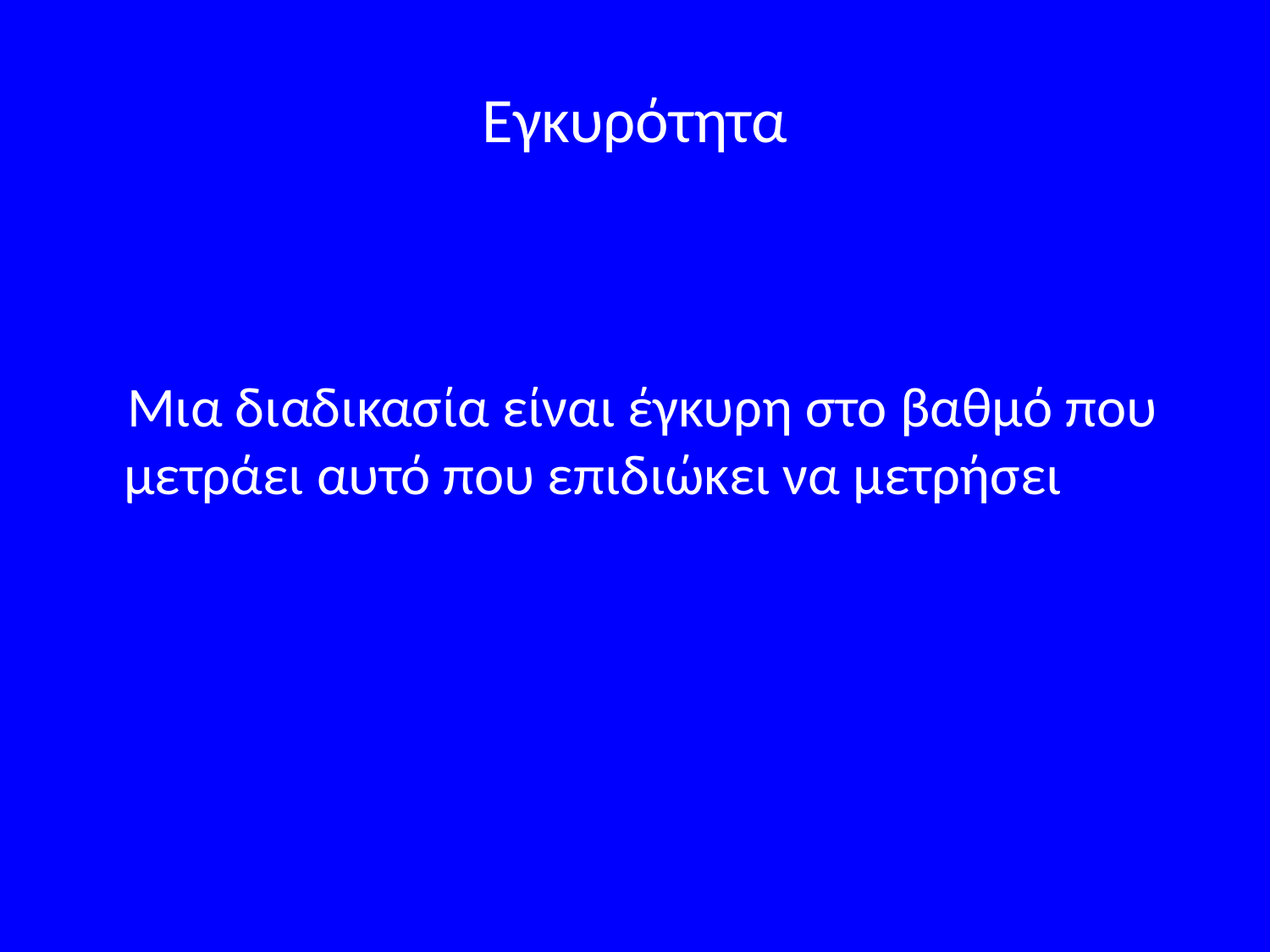

# Εγκυρότητα
    Μια διαδικασία είναι έγκυρη στο βαθμό που μετράει αυτό που επιδιώκει να μετρήσει